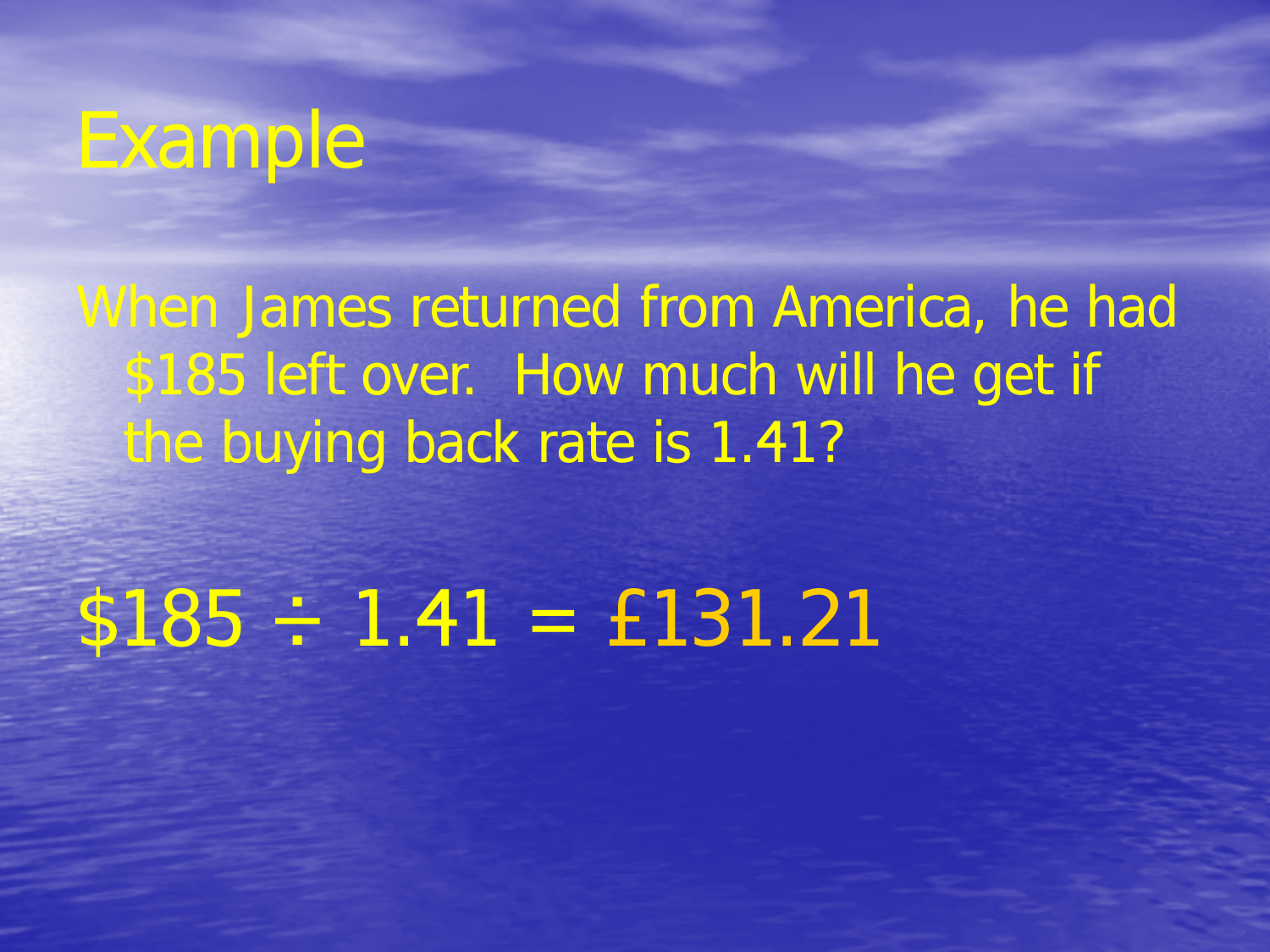

# Example
When James returned from America, he had $185 left over.  How much will he get if the buying back rate is 1.41?

$185 ÷ 1.41 = £131.21